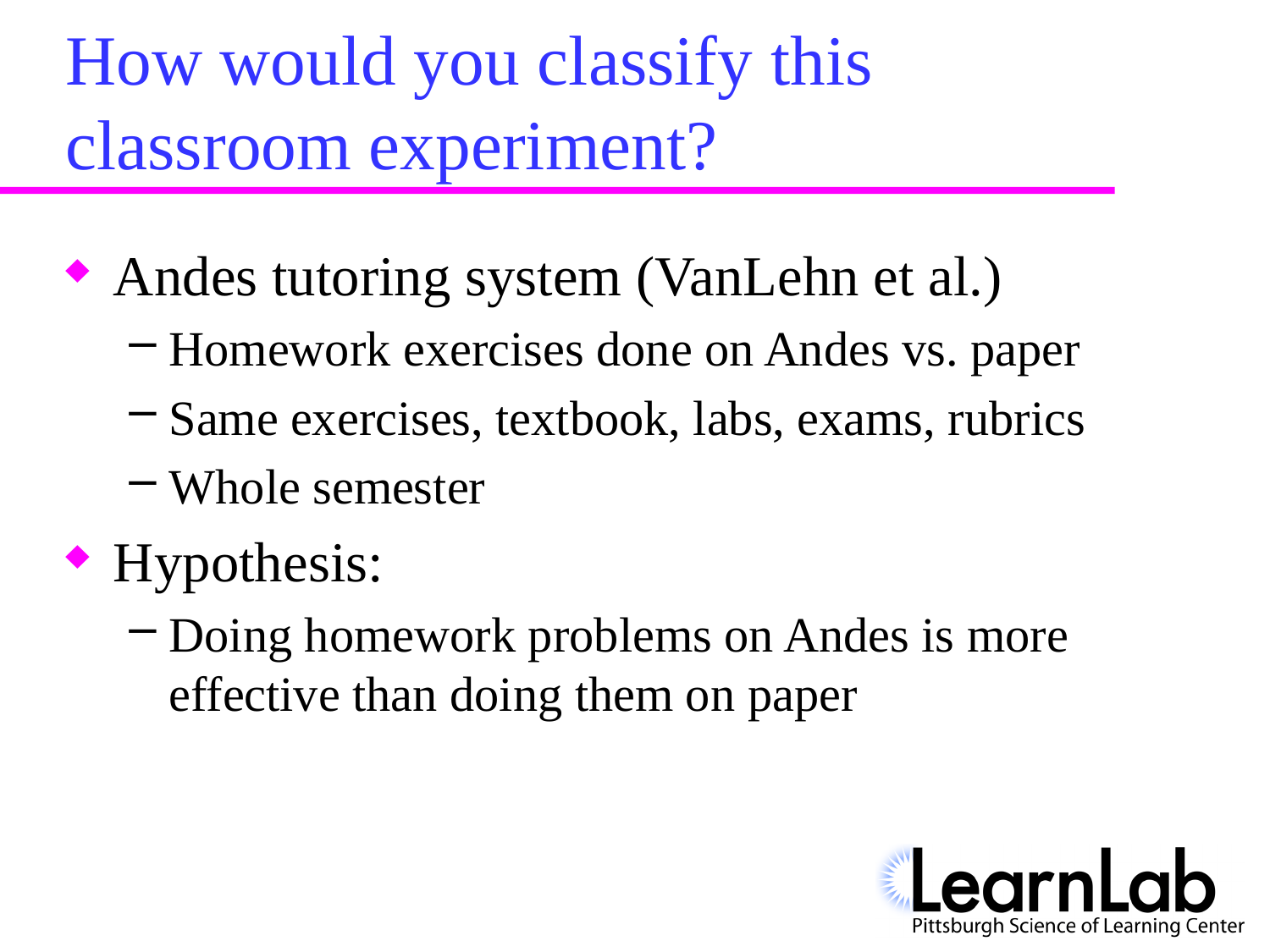

# How would you classify this classroom experiment?
Andes tutoring system (VanLehn et al.)
Homework exercises done on Andes vs. paper
Same exercises, textbook, labs, exams, rubrics
Whole semester
Hypothesis:
Doing homework problems on Andes is more effective than doing them on paper